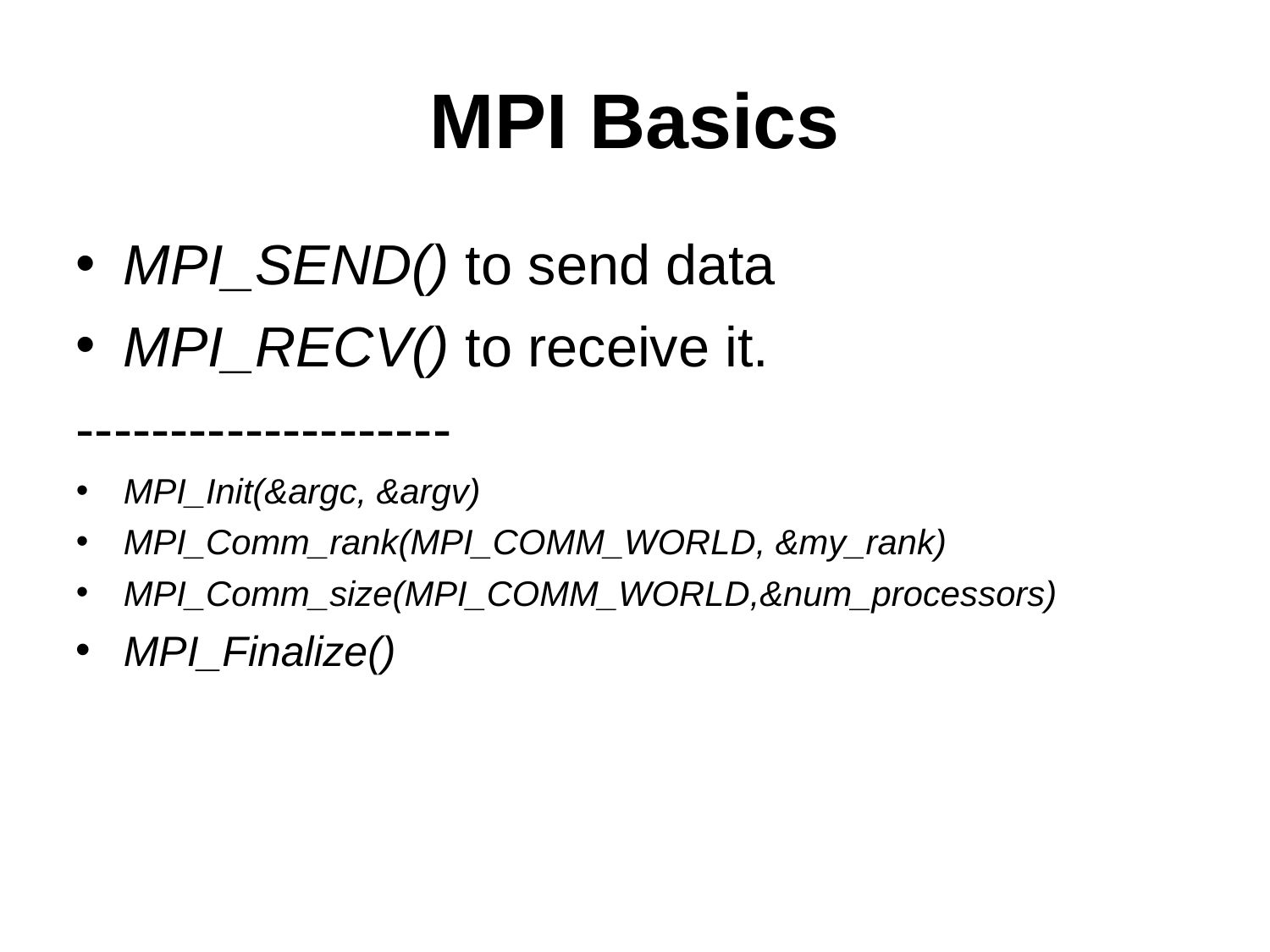

# MPI Basics
MPI_SEND() to send data
MPI_RECV() to receive it.
--------------------
MPI_Init(&argc, &argv)‏
MPI_Comm_rank(MPI_COMM_WORLD, &my_rank)‏
MPI_Comm_size(MPI_COMM_WORLD,&num_processors)‏
MPI_Finalize()‏

Introduction to Parallel Processing
October 2005, Lecture #1